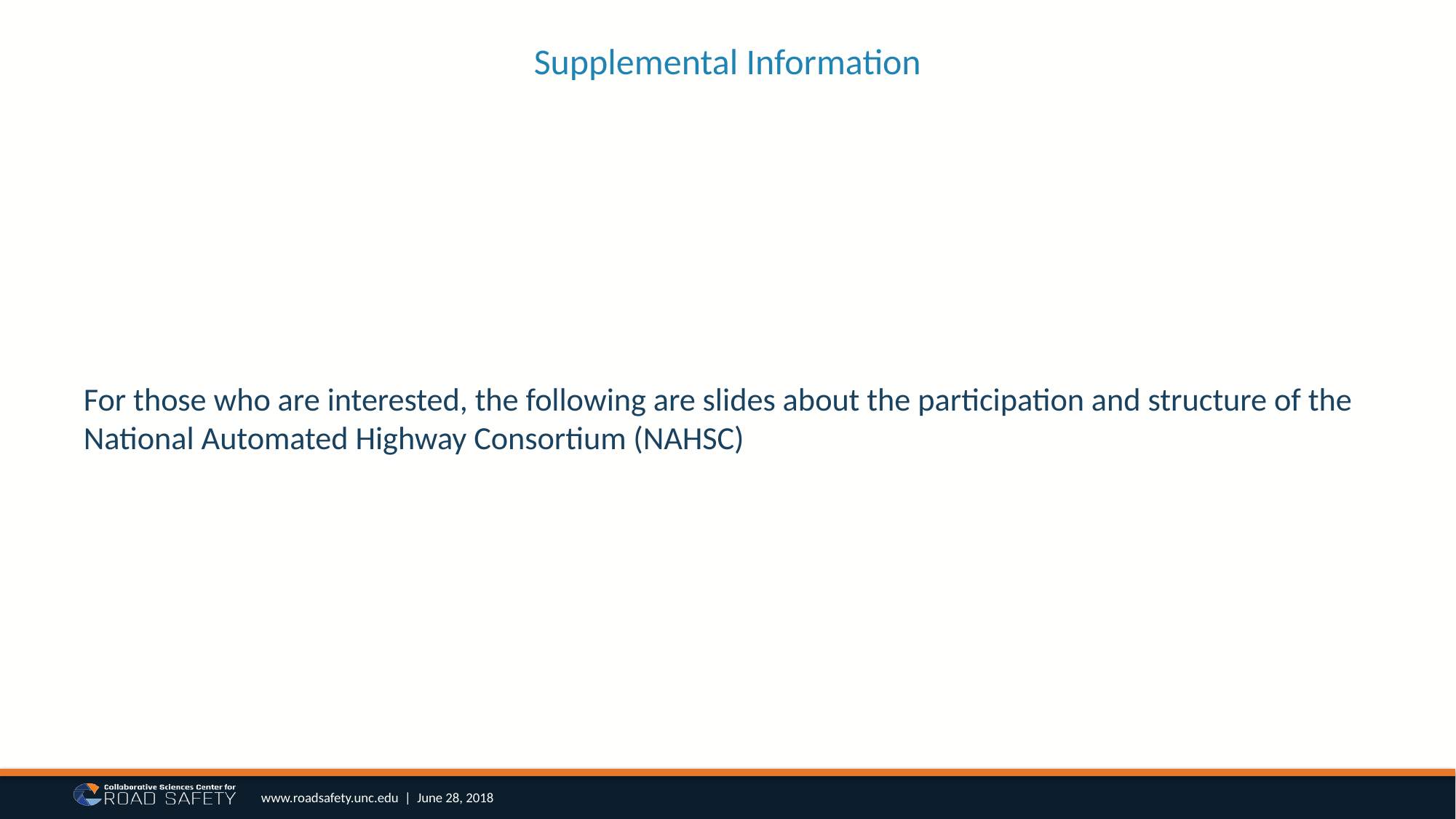

# Supplemental Information
For those who are interested, the following are slides about the participation and structure of the National Automated Highway Consortium (NAHSC)
www.roadsafety.unc.edu  |  June 28, 2018